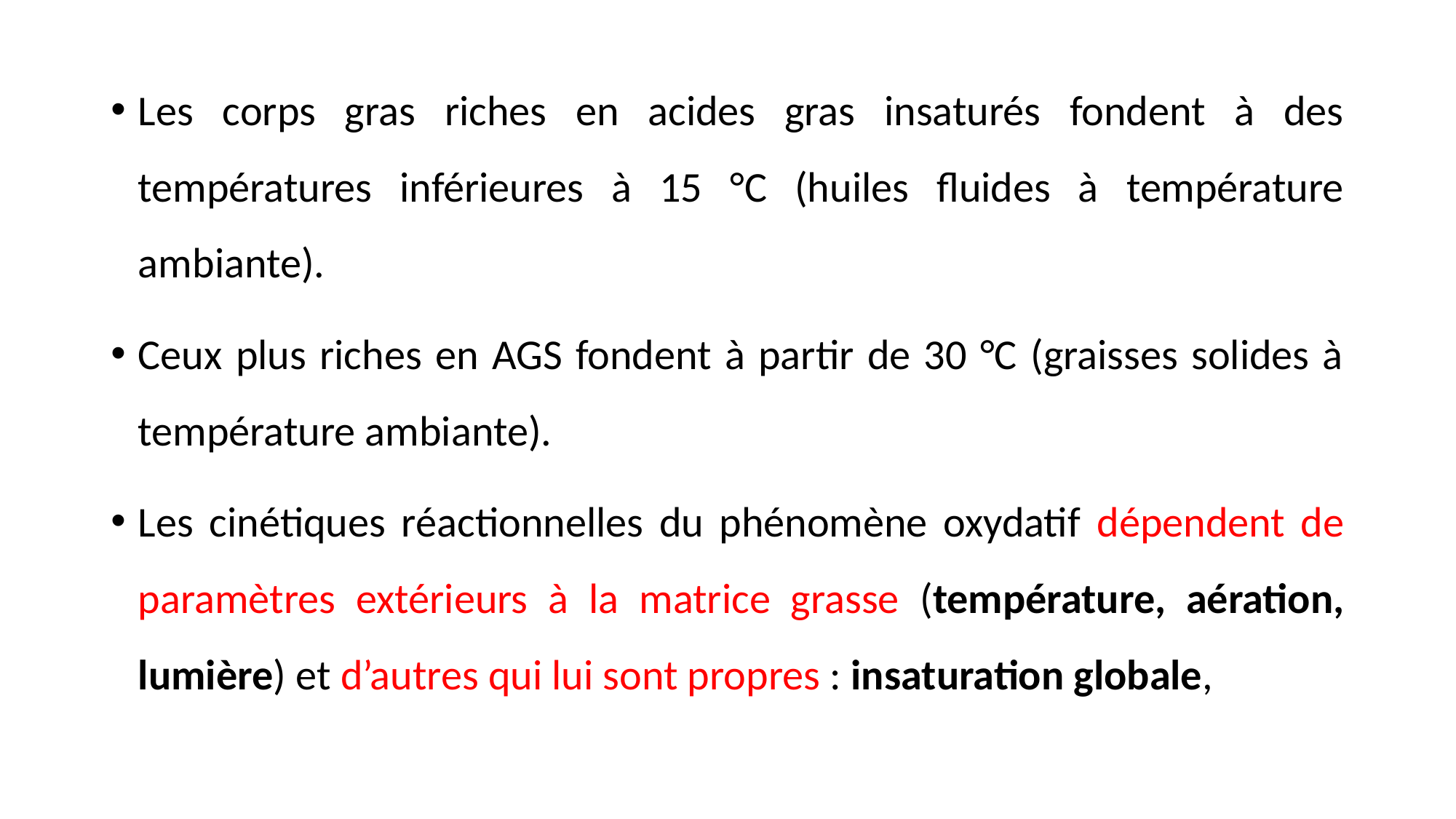

Les corps gras riches en acides gras insaturés fondent à des températures inférieures à 15 °C (huiles fluides à température ambiante).
Ceux plus riches en AGS fondent à partir de 30 °C (graisses solides à température ambiante).
Les cinétiques réactionnelles du phénomène oxydatif dépendent de paramètres extérieurs à la matrice grasse (température, aération, lumière) et d’autres qui lui sont propres : insaturation globale,